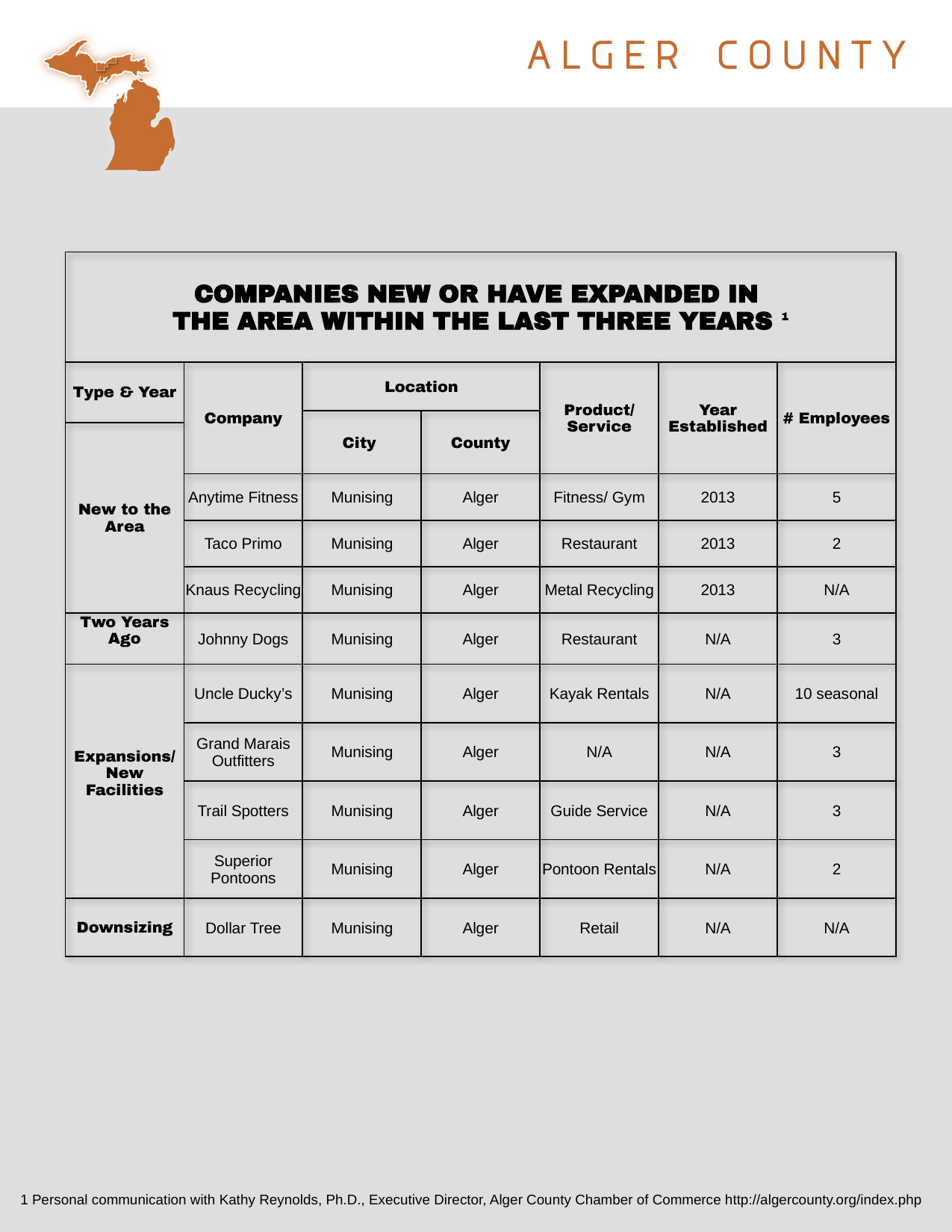

| COMPANIES NEW OR HAVE EXPANDED IN THE AREA WITHIN THE LAST THREE YEARS 1 |  |  |  |  |  |  |
| --- | --- | --- | --- | --- | --- | --- |
| Type & Year | Company | Location |  | Product/ Service | Year Established | # Employees |
|  |  | City | County |  |  |  |
| New to the Area |  |  |  |  |  |  |
|  | Anytime Fitness | Munising | Alger | Fitness/ Gym | 2013 | 5 |
|  | Taco Primo | Munising | Alger | Restaurant | 2013 | 2 |
|  | Knaus Recycling | Munising | Alger | Metal Recycling | 2013 | N/A |
| Two Years Ago | Johnny Dogs | Munising | Alger | Restaurant | N/A | 3 |
| Expansions/ New Facilities | Uncle Ducky’s | Munising | Alger | Kayak Rentals | N/A | 10 seasonal |
|  | Grand Marais Outfitters | Munising | Alger | N/A | N/A | 3 |
|  | Trail Spotters | Munising | Alger | Guide Service | N/A | 3 |
|  | Superior Pontoons | Munising | Alger | Pontoon Rentals | N/A | 2 |
| Downsizing | Dollar Tree | Munising | Alger | Retail | N/A | N/A |
1 Personal communication with Kathy Reynolds, Ph.D., Executive Director, Alger County Chamber of Commerce http://algercounty.org/index.php